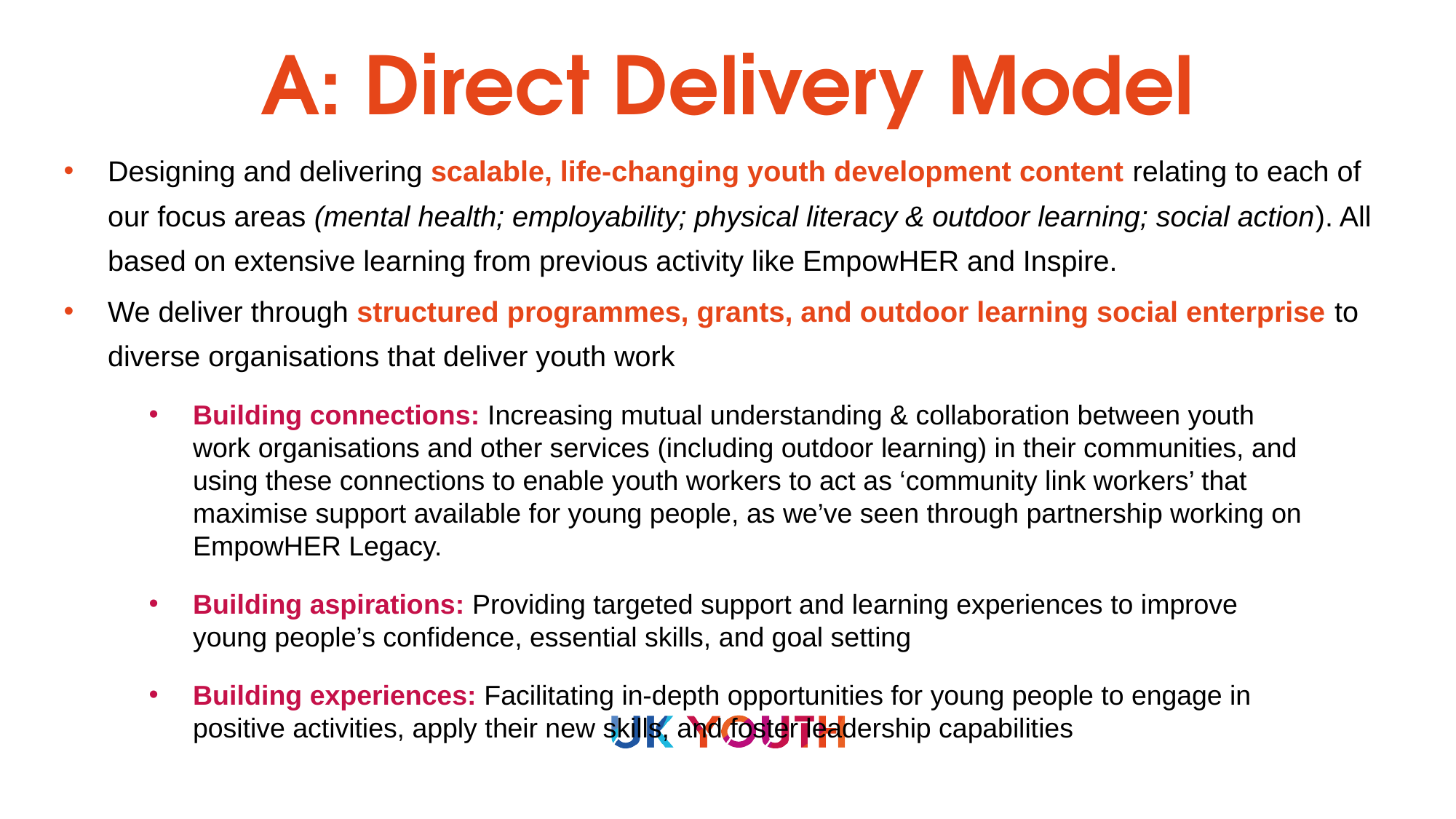

# A: Direct Delivery Model
Designing and delivering scalable, life-changing youth development content relating to each of our focus areas (mental health; employability; physical literacy & outdoor learning; social action). All based on extensive learning from previous activity like EmpowHER and Inspire.
We deliver through structured programmes, grants, and outdoor learning social enterprise to diverse organisations that deliver youth work

Building connections: Increasing mutual understanding & collaboration between youth work organisations and other services (including outdoor learning) in their communities, and using these connections to enable youth workers to act as ‘community link workers’ that maximise support available for young people, as we’ve seen through partnership working on EmpowHER Legacy.

Building aspirations: Providing targeted support and learning experiences to improve young people’s confidence, essential skills, and goal setting

Building experiences: Facilitating in-depth opportunities for young people to engage in positive activities, apply their new skills, and foster leadership capabilities